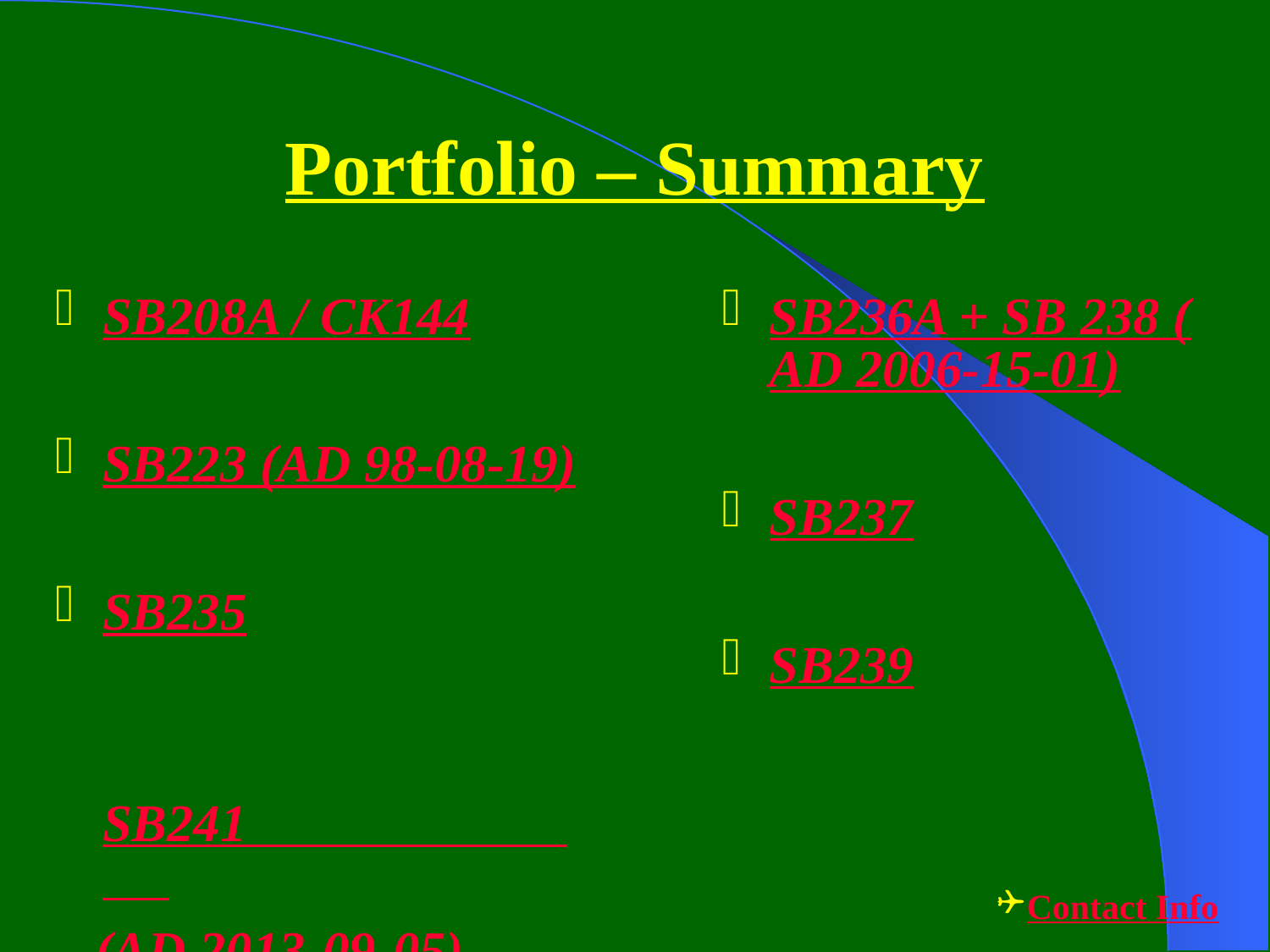

# Portfolio – Summary
SB208A / CK144

SB223 (AD 98-08-19)

SB235

   SB241
   (AD 2013-09-05)
SB236A + SB 238 (AD 2006-15-01)

SB237

SB239
Contact Info